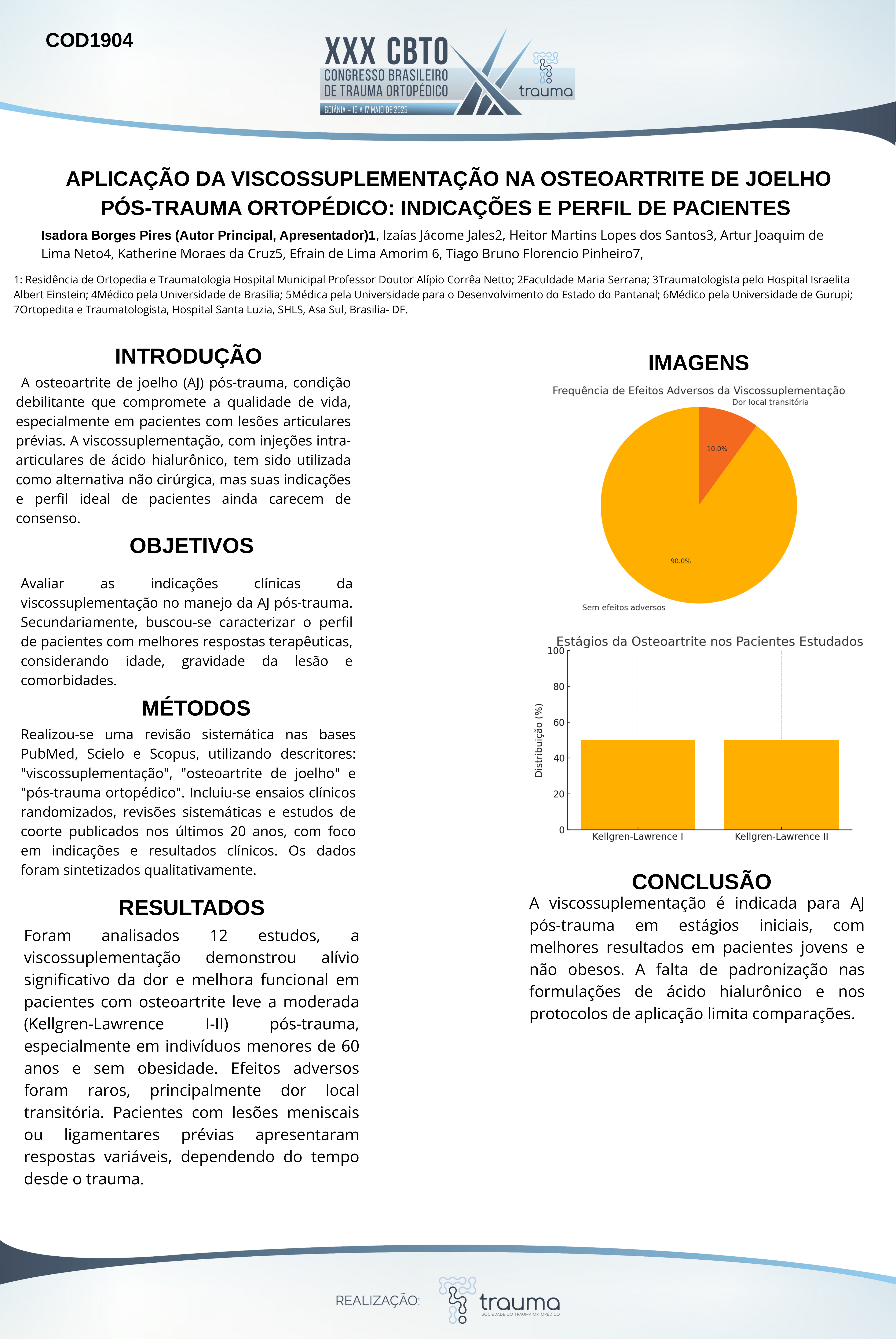

COD1904
 APLICAÇÃO DA VISCOSSUPLEMENTAÇÃO NA OSTEOARTRITE DE JOELHO PÓS-TRAUMA ORTOPÉDICO: INDICAÇÕES E PERFIL DE PACIENTES
Isadora Borges Pires (Autor Principal, Apresentador)1, Izaías Jácome Jales2, Heitor Martins Lopes dos Santos3, Artur Joaquim de Lima Neto4, Katherine Moraes da Cruz5, Efrain de Lima Amorim 6, Tiago Bruno Florencio Pinheiro7,
1: Residência de Ortopedia e Traumatologia Hospital Municipal Professor Doutor Alípio Corrêa Netto; 2Faculdade Maria Serrana; 3Traumatologista pelo Hospital Israelita Albert Einstein; 4Médico pela Universidade de Brasilia; 5Médica pela Universidade para o Desenvolvimento do Estado do Pantanal; 6Médico pela Universidade de Gurupi; 7Ortopedita e Traumatologista, Hospital Santa Luzia, SHLS, Asa Sul, Brasilia- DF.
INTRODUÇÃO
IMAGENS
 A osteoartrite de joelho (AJ) pós-trauma, condição debilitante que compromete a qualidade de vida, especialmente em pacientes com lesões articulares prévias. A viscossuplementação, com injeções intra-articulares de ácido hialurônico, tem sido utilizada como alternativa não cirúrgica, mas suas indicações e perfil ideal de pacientes ainda carecem de consenso.

OBJETIVOS
Avaliar as indicações clínicas da viscossuplementação no manejo da AJ pós-trauma. Secundariamente, buscou-se caracterizar o perfil de pacientes com melhores respostas terapêuticas, considerando idade, gravidade da lesão e comorbidades.

MÉTODOS
Realizou-se uma revisão sistemática nas bases PubMed, Scielo e Scopus, utilizando descritores: "viscossuplementação", "osteoartrite de joelho" e "pós-trauma ortopédico". Incluiu-se ensaios clínicos randomizados, revisões sistemáticas e estudos de coorte publicados nos últimos 20 anos, com foco em indicações e resultados clínicos. Os dados foram sintetizados qualitativamente.
 CONCLUSÃO
RESULTADOS
A viscossuplementação é indicada para AJ pós-trauma em estágios iniciais, com melhores resultados em pacientes jovens e não obesos. A falta de padronização nas formulações de ácido hialurônico e nos protocolos de aplicação limita comparações.
Foram analisados 12 estudos, a viscossuplementação demonstrou alívio significativo da dor e melhora funcional em pacientes com osteoartrite leve a moderada (Kellgren-Lawrence I-II) pós-trauma, especialmente em indivíduos menores de 60 anos e sem obesidade. Efeitos adversos foram raros, principalmente dor local transitória. Pacientes com lesões meniscais ou ligamentares prévias apresentaram respostas variáveis, dependendo do tempo desde o trauma.